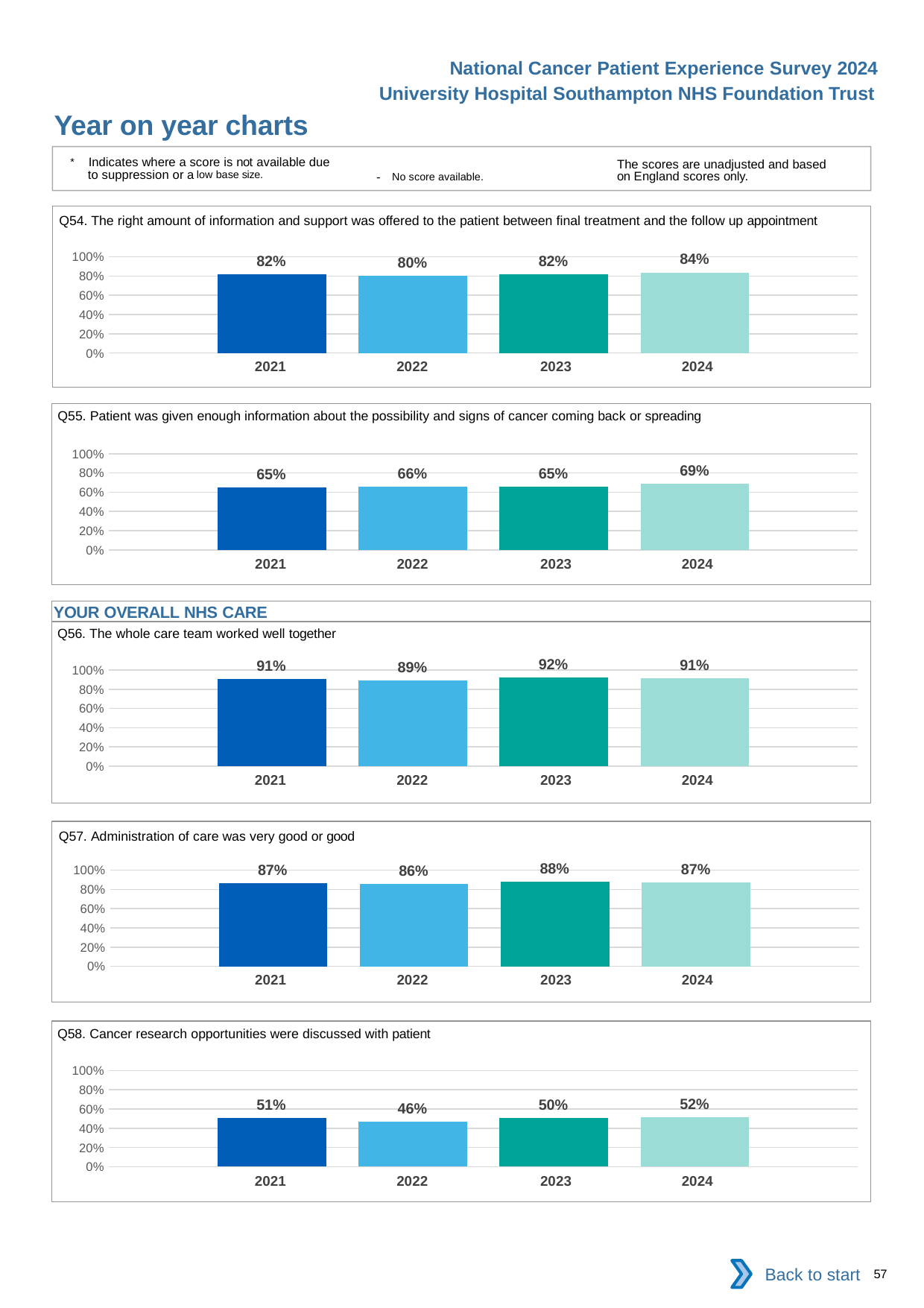

National Cancer Patient Experience Survey 2024
University Hospital Southampton NHS Foundation Trust
Year on year charts

*  Indicates where a score is not available due to suppression or a low base size.
The scores are unadjusted and based on England scores only.
- No score available.
Q54. The right amount of information and support was offered to the patient between final treatment and the follow up appointment

### Chart

| Category | 2021 | 2022 | 2023 | 2024 |
|---|---|---|---|---|
| Category 1 | 0.8217822 | 0.8004202 | 0.8225191 | 0.8376384 |
| 2021 | 2022 | 2023 | 2024 |
| --- | --- | --- | --- |
Q55. Patient was given enough information about the possibility and signs of cancer coming back or spreading

### Chart

| Category | 2021 | 2022 | 2023 | 2024 |
|---|---|---|---|---|
| Category 1 | 0.6485623 | 0.6553459 | 0.6546763 | 0.6898455 |
| 2021 | 2022 | 2023 | 2024 |
| --- | --- | --- | --- |
YOUR OVERALL NHS CARE
Q56. The whole care team worked well together

### Chart

| Category | 2021 | 2022 | 2023 | 2024 |
|---|---|---|---|---|
| Category 1 | 0.9088507 | 0.8929696 | 0.918284 | 0.9149533 |
| 2021 | 2022 | 2023 | 2024 |
| --- | --- | --- | --- |
Q57. Administration of care was very good or good

### Chart

| Category | 2021 | 2022 | 2023 | 2024 |
|---|---|---|---|---|
| Category 1 | 0.8670077 | 0.858006 | 0.8835821 | 0.8702703 |
| 2021 | 2022 | 2023 | 2024 |
| --- | --- | --- | --- |
Q58. Cancer research opportunities were discussed with patient

### Chart

| Category | 2021 | 2022 | 2023 | 2024 |
|---|---|---|---|---|
| Category 1 | 0.5101626 | 0.4645551 | 0.5047022 | 0.5174927 |
| 2021 | 2022 | 2023 | 2024 |
| --- | --- | --- | --- |
Back to start

57